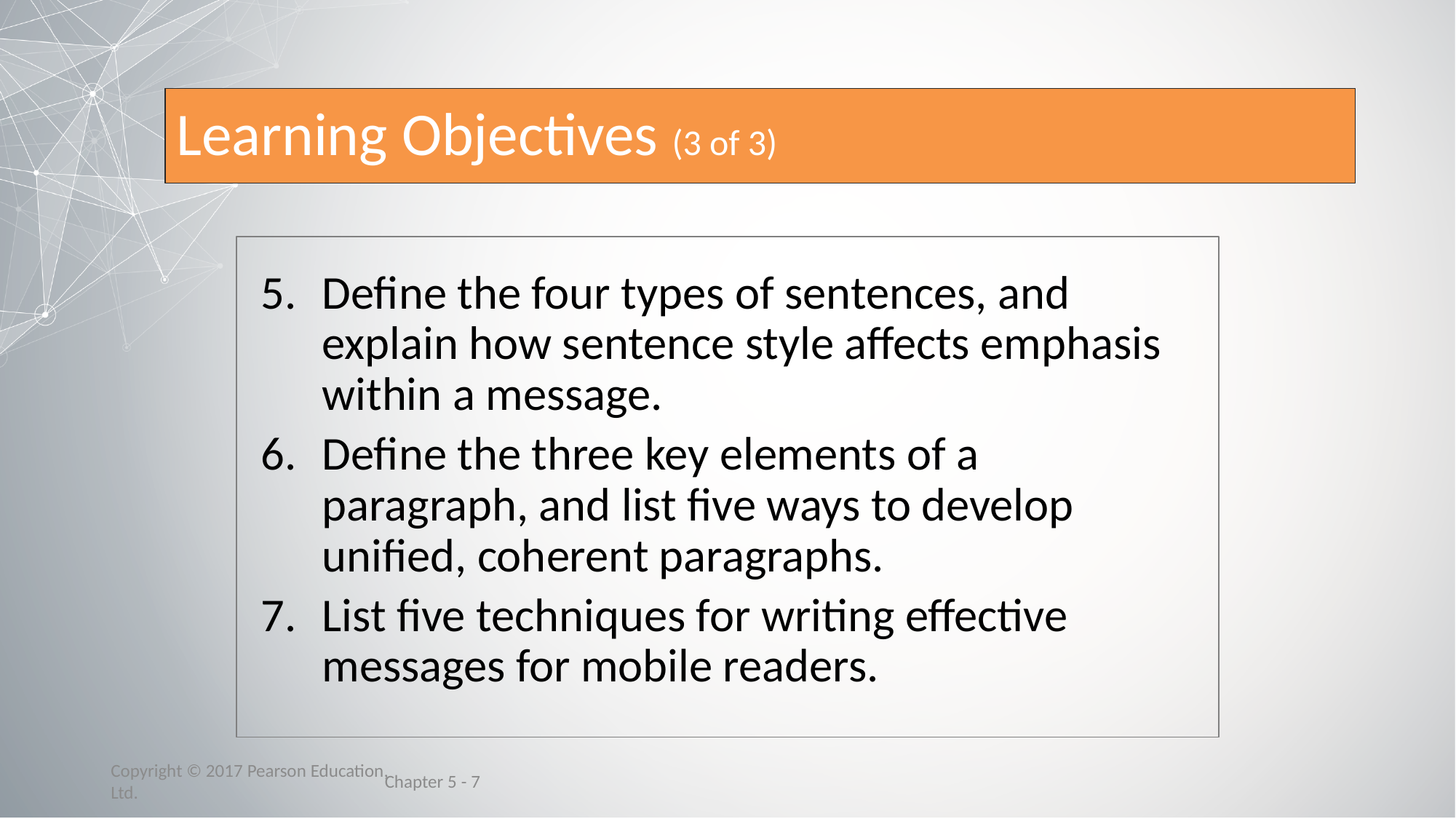

# Learning Objectives (3 of 3)

Define the four types of sentences, and explain how sentence style affects emphasis within a message.
Define the three key elements of a paragraph, and list five ways to develop unified, coherent paragraphs.
List five techniques for writing effective messages for mobile readers.

Chapter 5 - 7
Copyright © 2017 Pearson Education, Ltd.